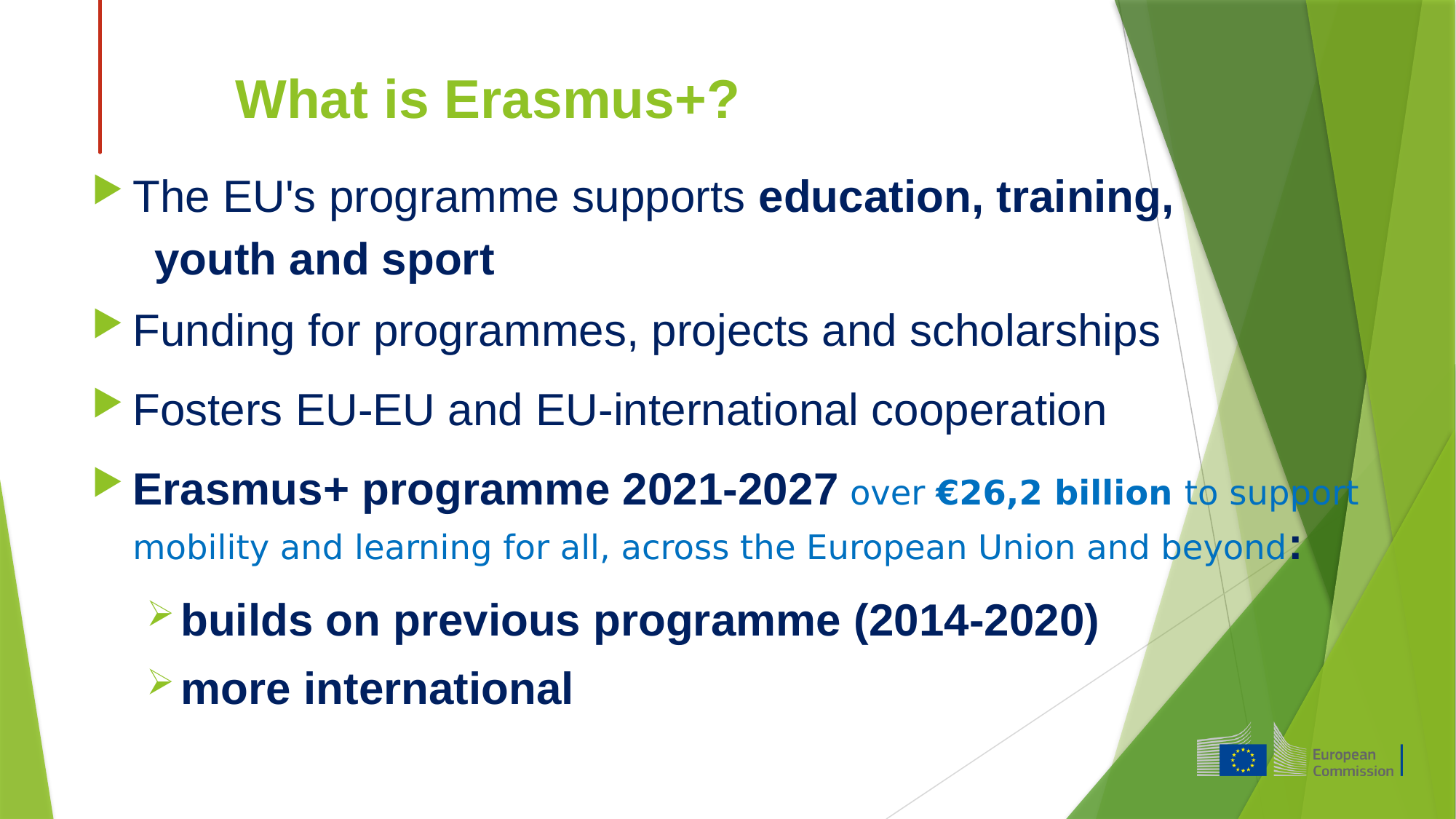

# What is Erasmus+?
The EU's programme supports education, training,
     youth and sport
Funding for programmes, projects and scholarships
Fosters EU-EU and EU-international cooperation
Erasmus+ programme 2021-2027 over €26,2 billion to support mobility and learning for all, across the European Union and beyond:
builds on previous programme (2014-2020)
more international